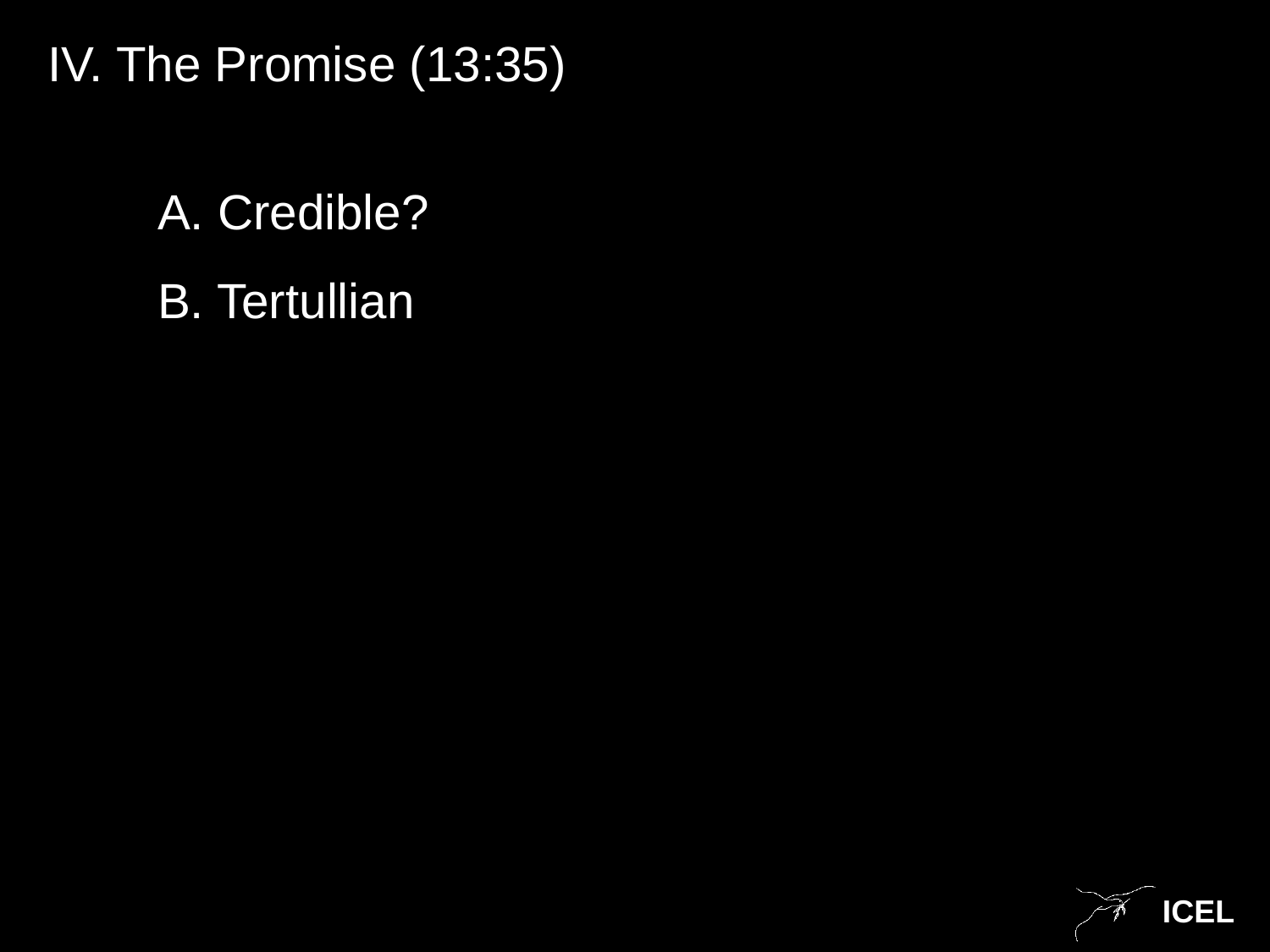

IV. The Promise (13:35)

        A. Credible?
        B. Tertullian